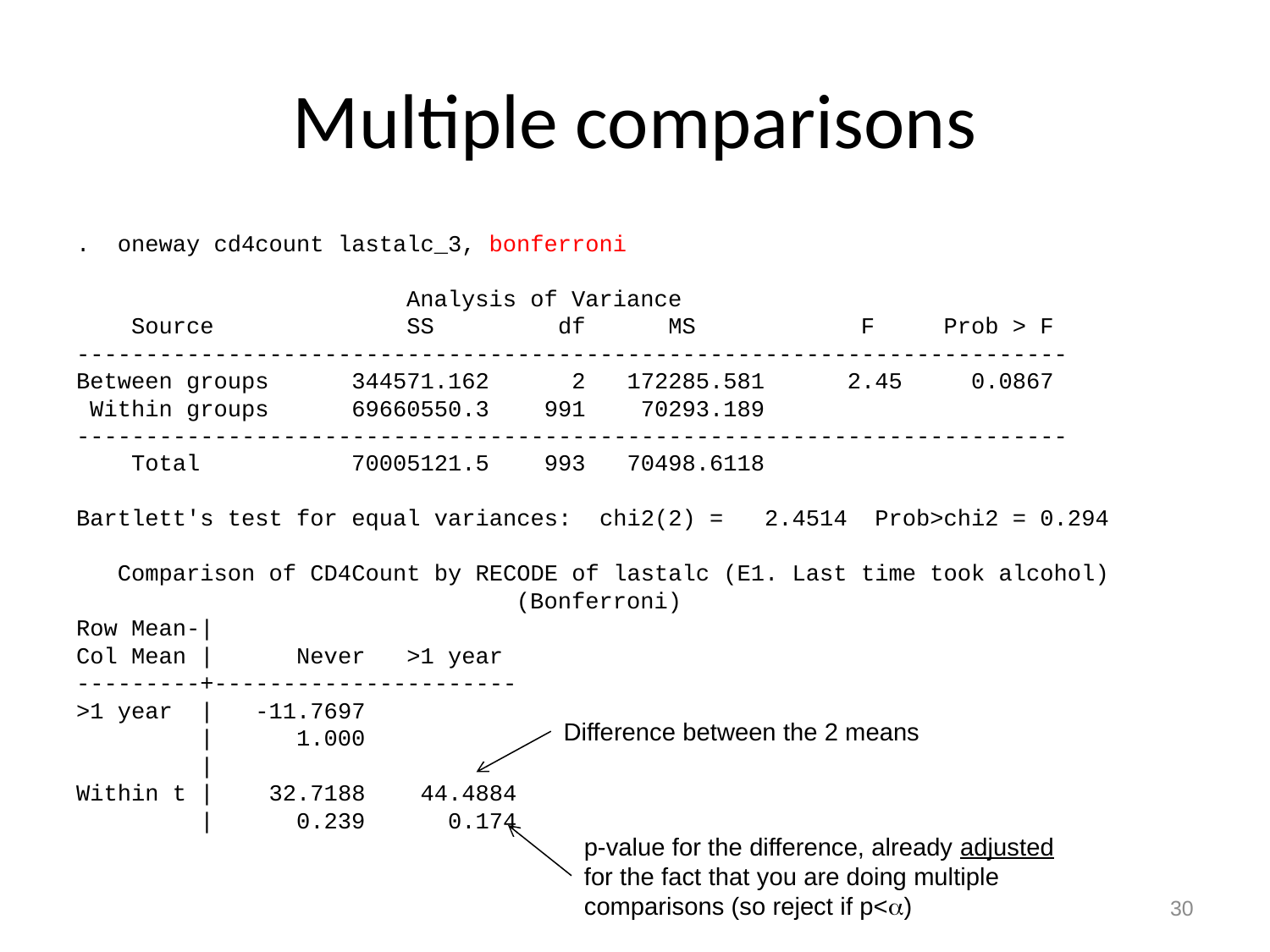

# Multiple comparisons
.  oneway cd4count lastalc_3, bonferroni

                        Analysis of Variance
    Source              SS         df      MS            F     Prob > F
------------------------------------------------------------------------
Between groups      344571.162      2   172285.581      2.45     0.0867
 Within groups      69660550.3    991    70293.189
------------------------------------------------------------------------
    Total           70005121.5    993   70498.6118

Bartlett's test for equal variances:  chi2(2) =   2.4514  Prob>chi2 = 0.294

   Comparison of CD4Count by RECODE of lastalc (E1. Last time took alcohol)
                                (Bonferroni)
Row Mean-|
Col Mean |      Never   >1 year
---------+----------------------
>1 year  |   -11.7697
         |      1.000
         |
Within t |    32.7188    44.4884
         |      0.239      0.174

Difference between the 2 means
p-value for the difference, already adjusted for the fact that you are doing multiple comparisons (so reject if p<α)
30